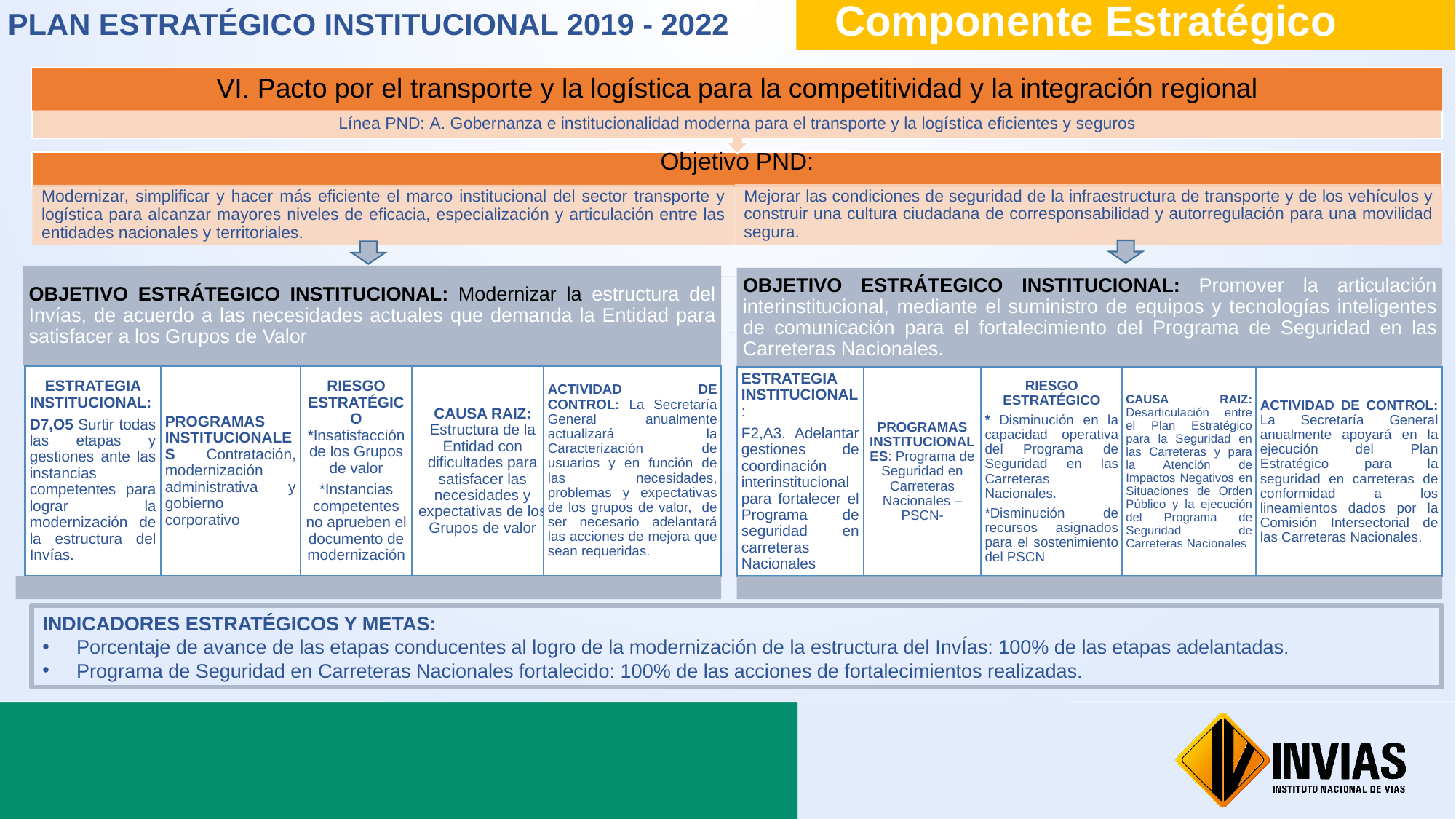

Componente Estratégico

PLAN ESTRATÉGICO INSTITUCIONAL 2019 - 2022

VI. Pacto por el transporte y la logística para la competitividad y la integración regional
Objetivo PND:
Modernizar, simplificar y hacer más eficiente el marco institucional del sector transporte y logística para alcanzar mayores niveles de eficacia, especialización y articulación entre las entidades nacionales y territoriales.
Mejorar las condiciones de seguridad de la infraestructura de transporte y de los vehículos y construir una cultura ciudadana de corresponsabilidad y autorregulación para una movilidad segura.
Línea PND: A. Gobernanza e institucionalidad moderna para el transporte y la logística eficientes y seguros

OBJETIVO ESTRÁTEGICO INSTITUCIONAL: Modernizar la estructura del Invías, de acuerdo a las necesidades actuales que demanda la Entidad para satisfacer a los Grupos de Valor
ESTRATEGIA INSTITUCIONAL:
D7,O5 Surtir todas las etapas y gestiones ante las instancias competentes para lograr la modernización de la estructura del Invías.
PROGRAMAS INSTITUCIONALES Contratación, modernización administrativa y gobierno corporativo
RIESGO ESTRATÉGICO *Insatisfacción de los Grupos de valor
*Instancias competentes no aprueben el documento de modernización
CAUSA RAIZ: Estructura de la Entidad con dificultades para satisfacer las necesidades y expectativas de los Grupos de valor
ACTIVIDAD DE CONTROL: La Secretaría General anualmente actualizará la Caracterización de usuarios y en función de las necesidades, problemas y expectativas de los grupos de valor,  de ser necesario adelantará las acciones de mejora que sean requeridas.
OBJETIVO ESTRÁTEGICO INSTITUCIONAL: Promover la articulación interinstitucional, mediante el suministro de equipos y tecnologías inteligentes de comunicación para el fortalecimiento del Programa de Seguridad en las Carreteras Nacionales.
ESTRATEGIA INSTITUCIONAL:
F2,A3. Adelantar gestiones de coordinación interinstitucional para fortalecer el Programa de seguridad en carreteras Nacionales
PROGRAMAS INSTITUCIONALES: Programa de Seguridad en Carreteras Nacionales –PSCN-
RIESGO ESTRATÉGICO
* Disminución en la capacidad operativa del Programa de Seguridad en las Carreteras Nacionales.
*Disminución de recursos asignados para el sostenimiento del PSCN
CAUSA RAIZ: Desarticulación entre el Plan Estratégico para la Seguridad en las Carreteras y para la Atención de Impactos Negativos en Situaciones de Orden Público y la ejecución del Programa de Seguridad de Carreteras Nacionales
ACTIVIDAD DE CONTROL: La Secretaría General anualmente apoyará en la ejecución del Plan Estratégico para la seguridad en carreteras de conformidad a los lineamientos dados por la Comisión Intersectorial de las Carreteras Nacionales.
INDICADORES ESTRATÉGICOS Y METAS:
Porcentaje de avance de las etapas conducentes al logro de la modernización de la estructura del InvÍas: 100% de las etapas adelantadas.
Programa de Seguridad en Carreteras Nacionales fortalecido: 100% de las acciones de fortalecimientos realizadas.